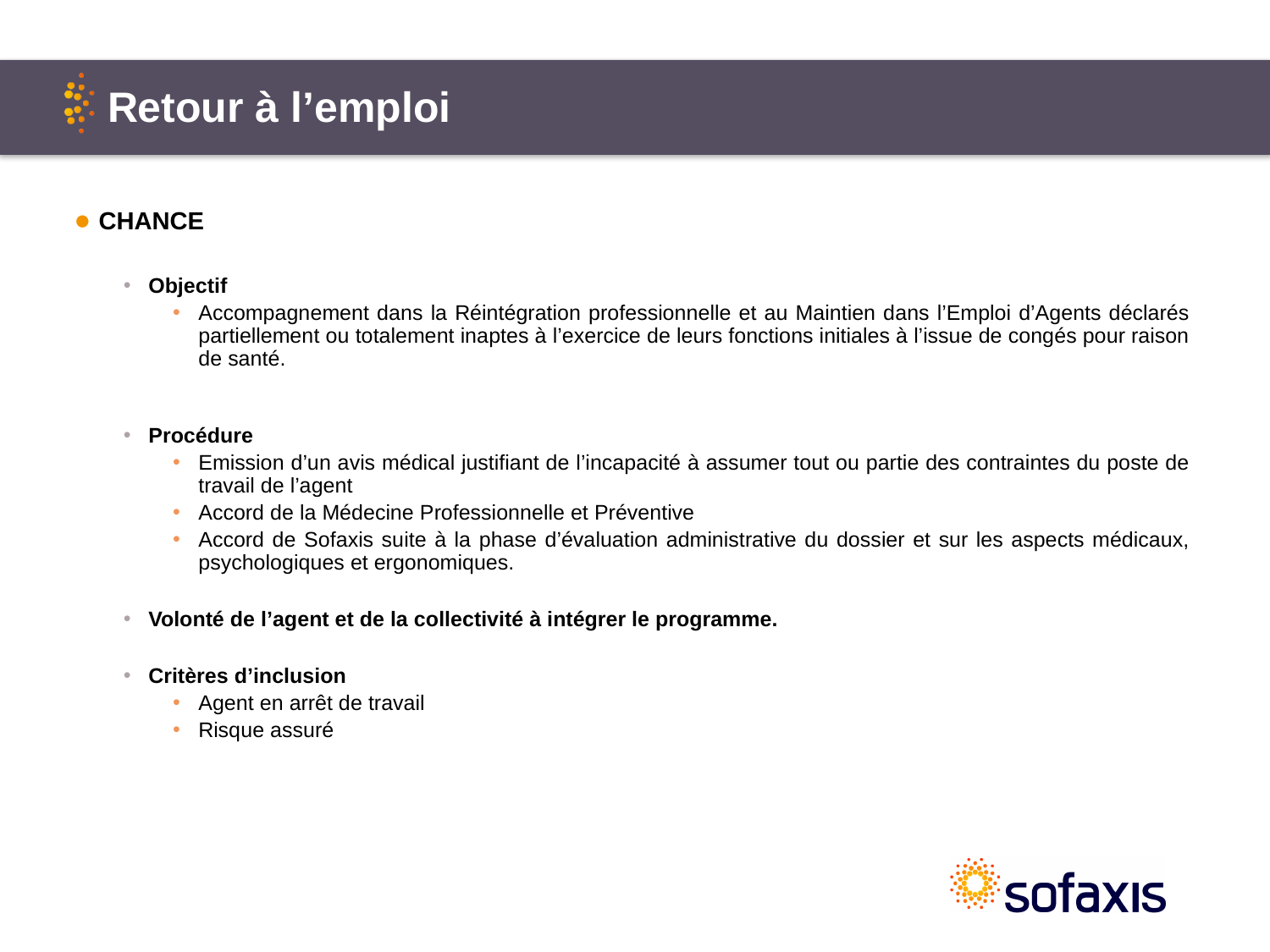

Retour à l’emploi
CHANCE

Objectif
Accompagnement dans la Réintégration professionnelle et au Maintien dans l’Emploi d’Agents déclarés partiellement ou totalement inaptes à l’exercice de leurs fonctions initiales à l’issue de congés pour raison de santé.

Procédure
Emission d’un avis médical justifiant de l’incapacité à assumer tout ou partie des contraintes du poste de travail de l’agent
Accord de la Médecine Professionnelle et Préventive
Accord de Sofaxis suite à la phase d’évaluation administrative du dossier et sur les aspects médicaux, psychologiques et ergonomiques.

Volonté de l’agent et de la collectivité à intégrer le programme.

Critères d’inclusion
Agent en arrêt de travail
Risque assuré